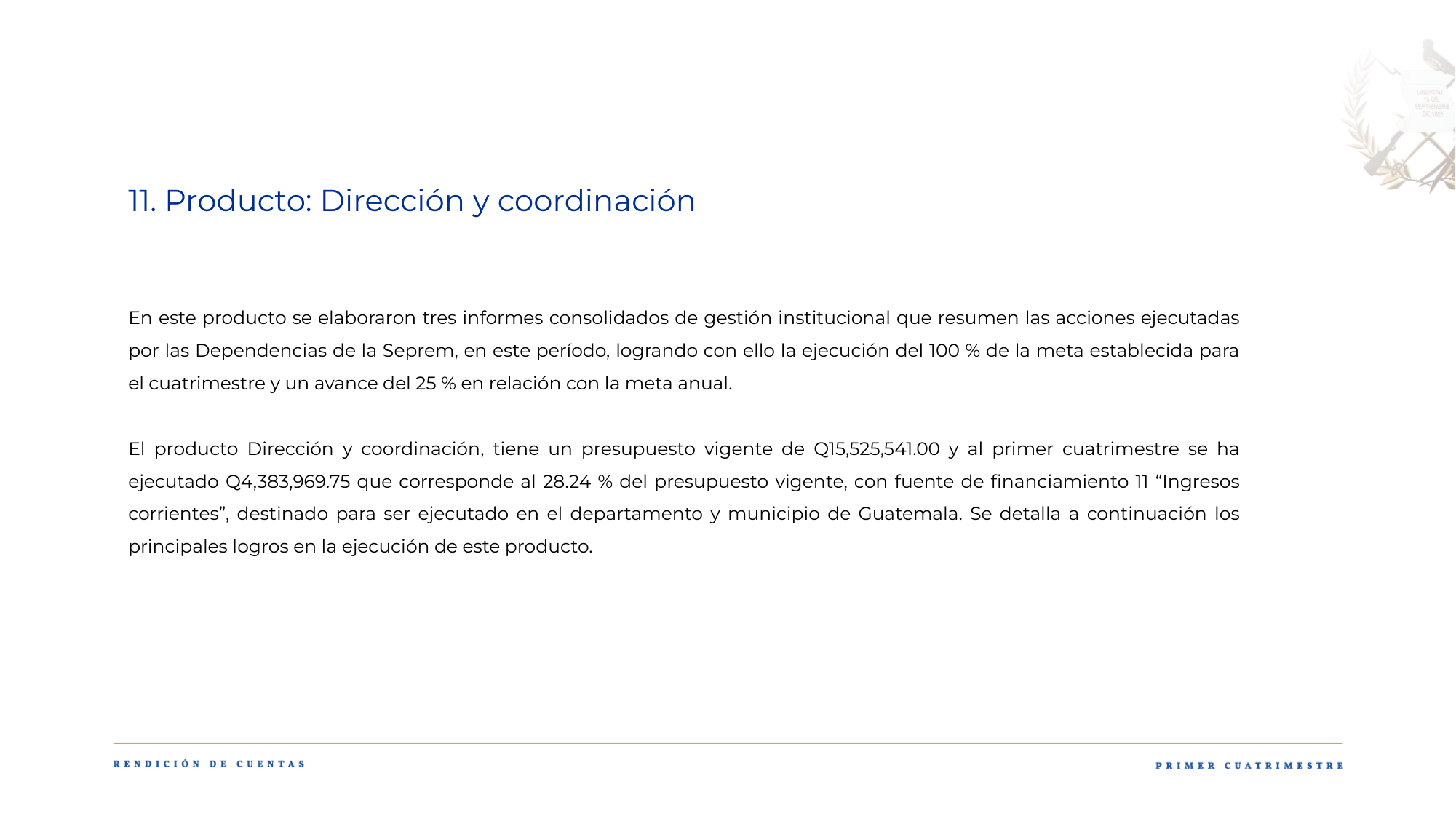

11. Producto: Dirección y coordinación
En este producto se elaboraron tres informes consolidados de gestión institucional que resumen las acciones ejecutadas por las Dependencias de la Seprem, en este período, logrando con ello la ejecución del 100 % de la meta establecida para el cuatrimestre y un avance del 25 % en relación con la meta anual.

El producto Dirección y coordinación, tiene un presupuesto vigente de Q15,525,541.00 y al primer cuatrimestre se ha ejecutado Q4,383,969.75 que corresponde al 28.24 % del presupuesto vigente, con fuente de financiamiento 11 “Ingresos corrientes”, destinado para ser ejecutado en el departamento y municipio de Guatemala. Se detalla a continuación los principales logros en la ejecución de este producto.